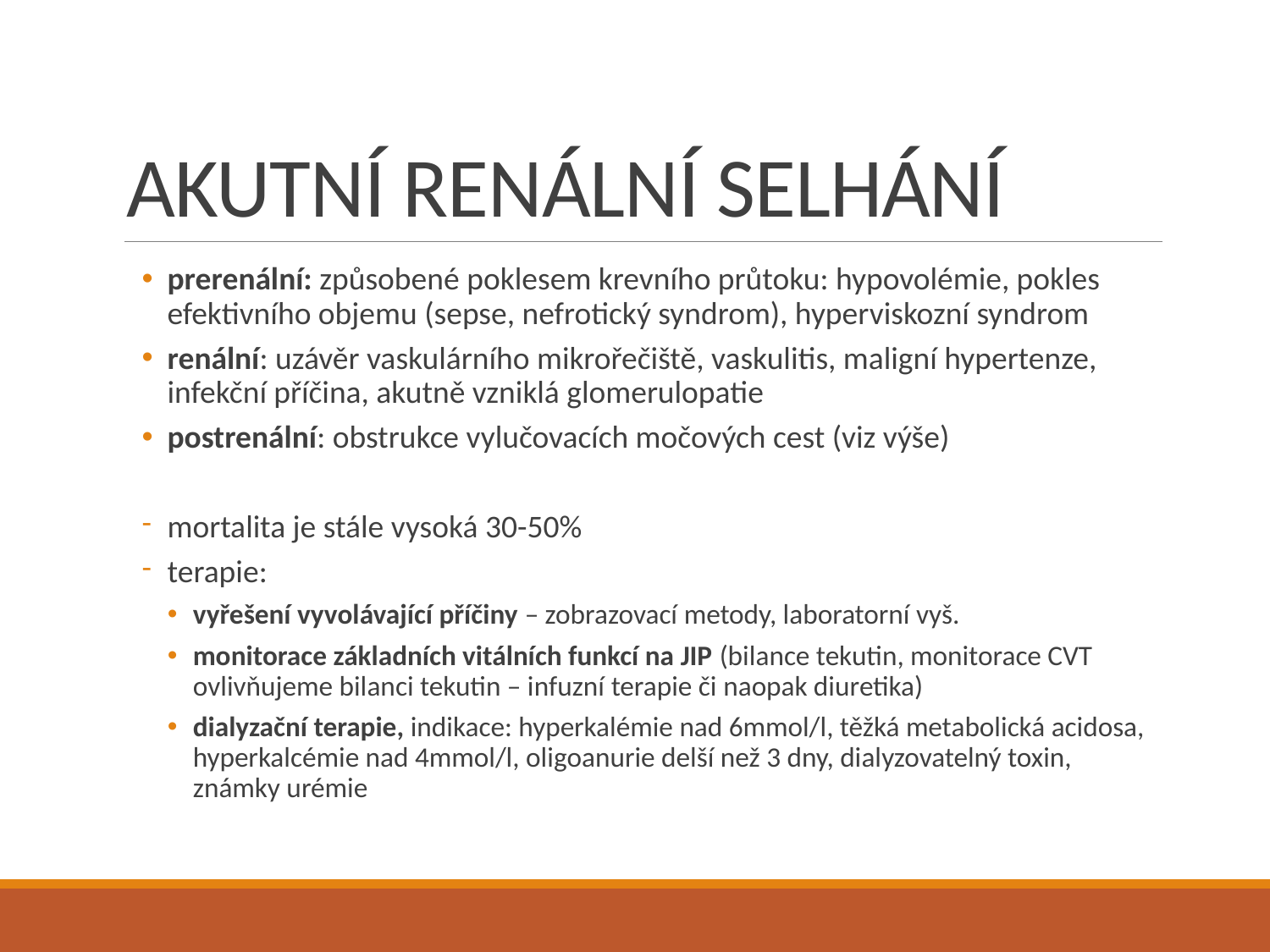

# AKUTNÍ RENÁLNÍ SELHÁNÍ
prerenální: způsobené poklesem krevního průtoku: hypovolémie, pokles efektivního objemu (sepse, nefrotický syndrom), hyperviskozní syndrom
renální: uzávěr vaskulárního mikrořečiště, vaskulitis, maligní hypertenze, infekční příčina, akutně vzniklá glomerulopatie
postrenální: obstrukce vylučovacích močových cest (viz výše)

mortalita je stále vysoká 30-50%
terapie:
vyřešení vyvolávající příčiny – zobrazovací metody, laboratorní vyš.
monitorace základních vitálních funkcí na JIP (bilance tekutin, monitorace CVT ovlivňujeme bilanci tekutin – infuzní terapie či naopak diuretika)
dialyzační terapie, indikace: hyperkalémie nad 6mmol/l, těžká metabolická acidosa, hyperkalcémie nad 4mmol/l, oligoanurie delší než 3 dny, dialyzovatelný toxin, známky urémie